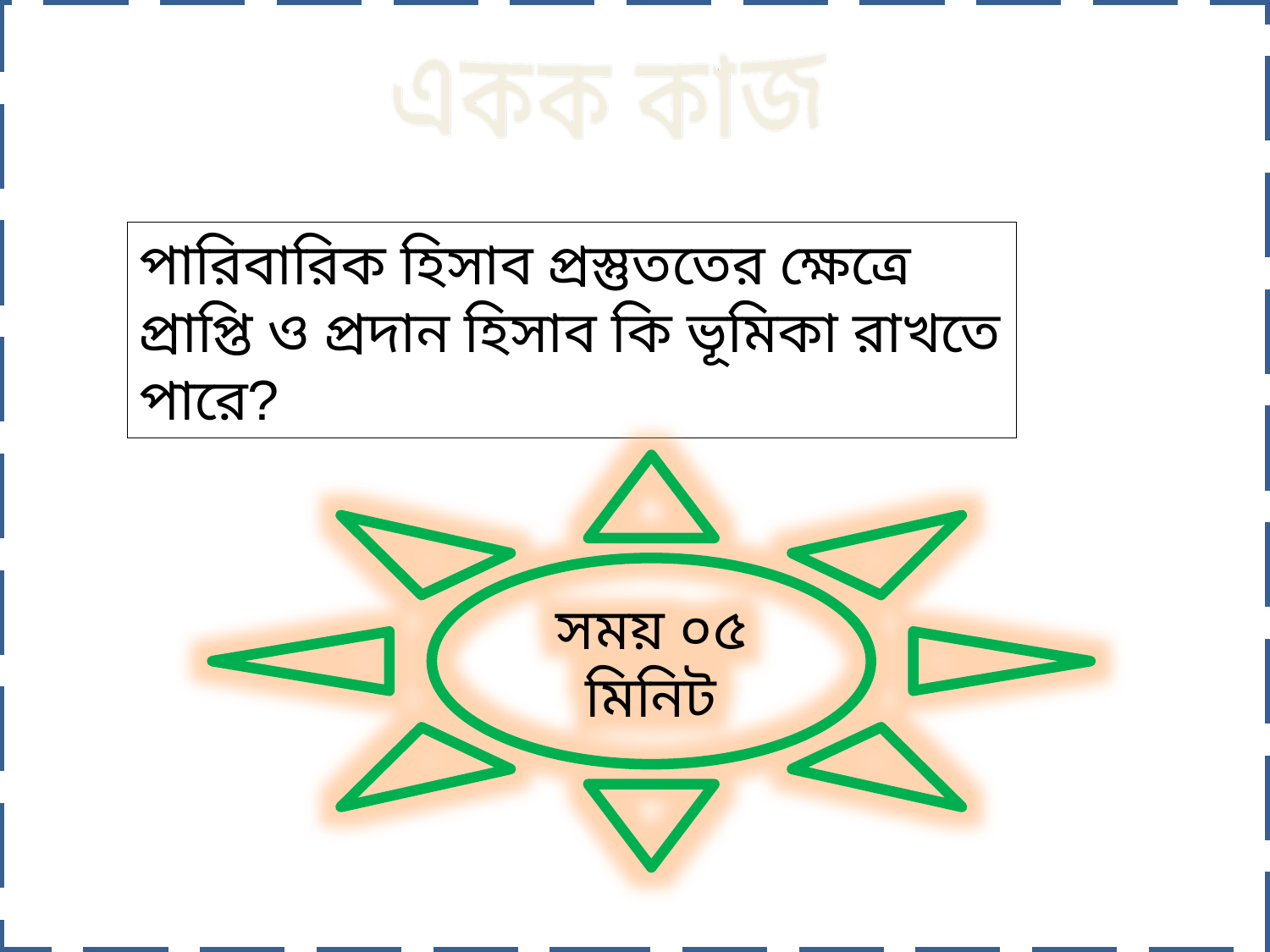

একক কাজ
পারিবারিক হিসাব প্রস্তুততের ক্ষেত্রে প্রাপ্তি ও প্রদান হিসাব কি ভূমিকা রাখতে পারে?
সময় ০৫ মিনিট